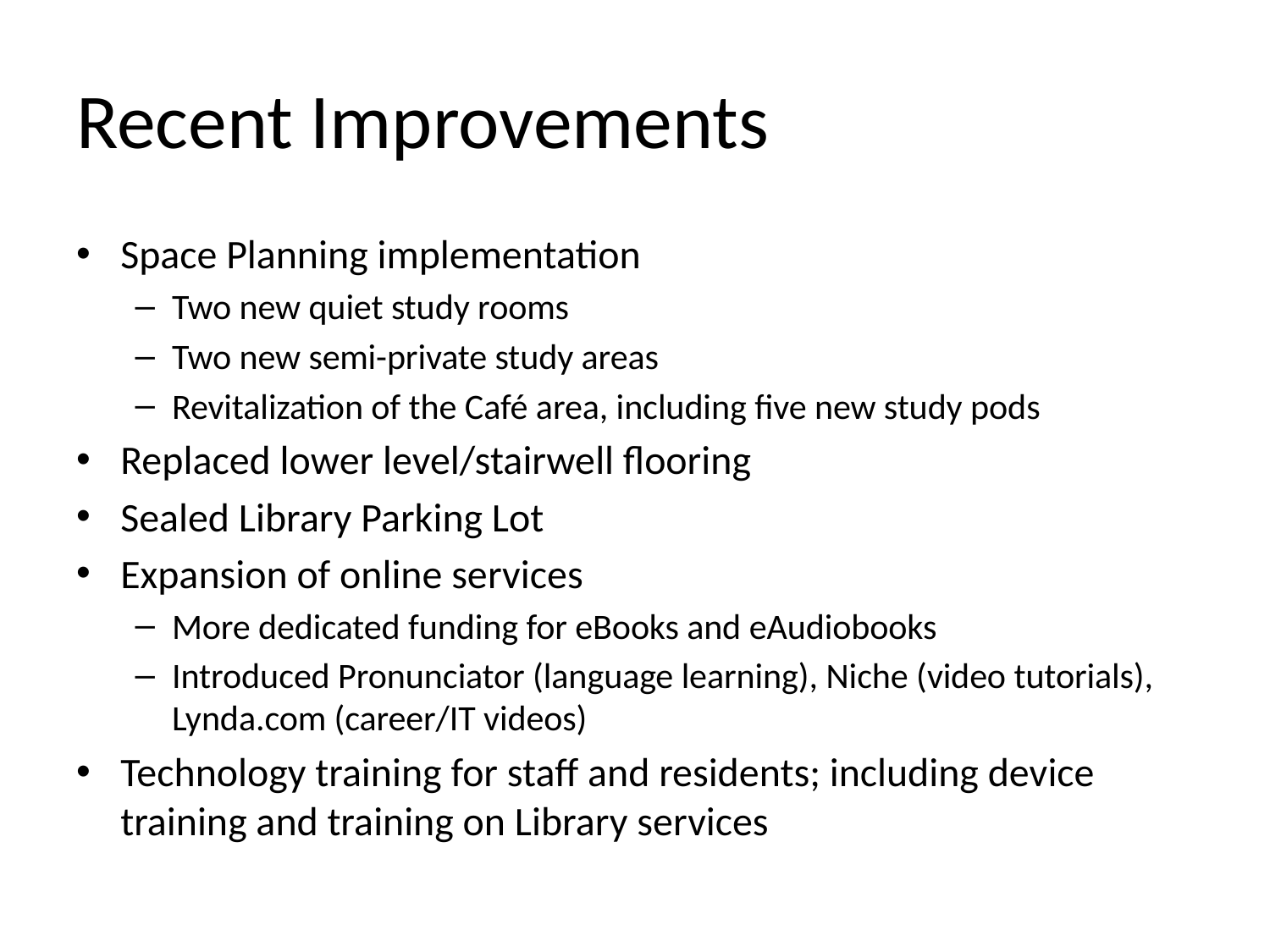

# Recent Improvements
Space Planning implementation
Two new quiet study rooms
Two new semi-private study areas
Revitalization of the Café area, including five new study pods
Replaced lower level/stairwell flooring
Sealed Library Parking Lot
Expansion of online services
More dedicated funding for eBooks and eAudiobooks
Introduced Pronunciator (language learning), Niche (video tutorials), Lynda.com (career/IT videos)
Technology training for staff and residents; including device training and training on Library services